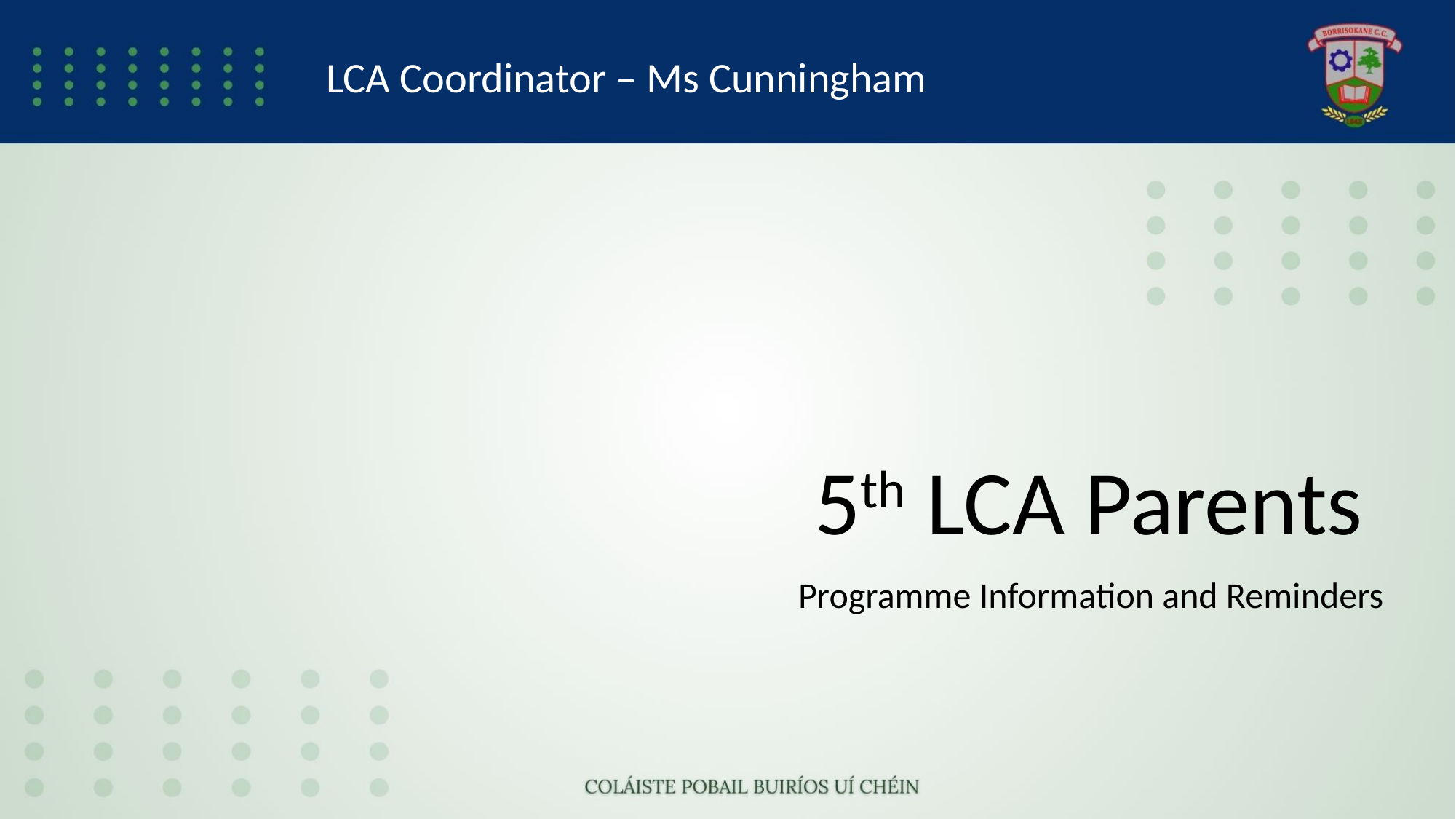

LCA Coordinator – Ms Cunningham
# 5th LCA Parents
Programme Information and Reminders